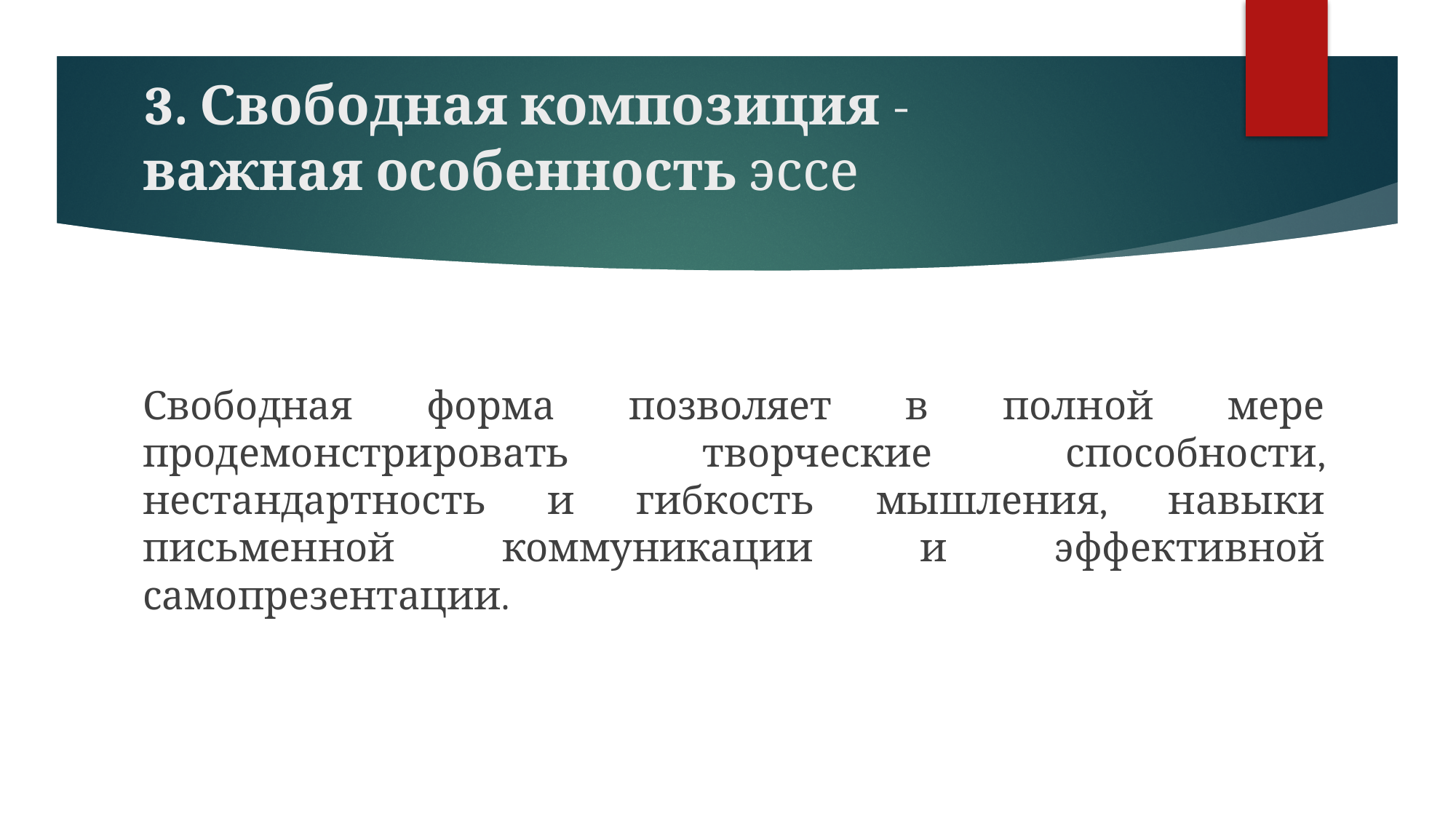

# 3. Свободная композиция - важная особенность эссе
Свободная форма позволяет в полной мере продемонстрировать творческие способности, нестандартность и гибкость мышления, навыки письменной коммуникации и эффективной самопрезентации.